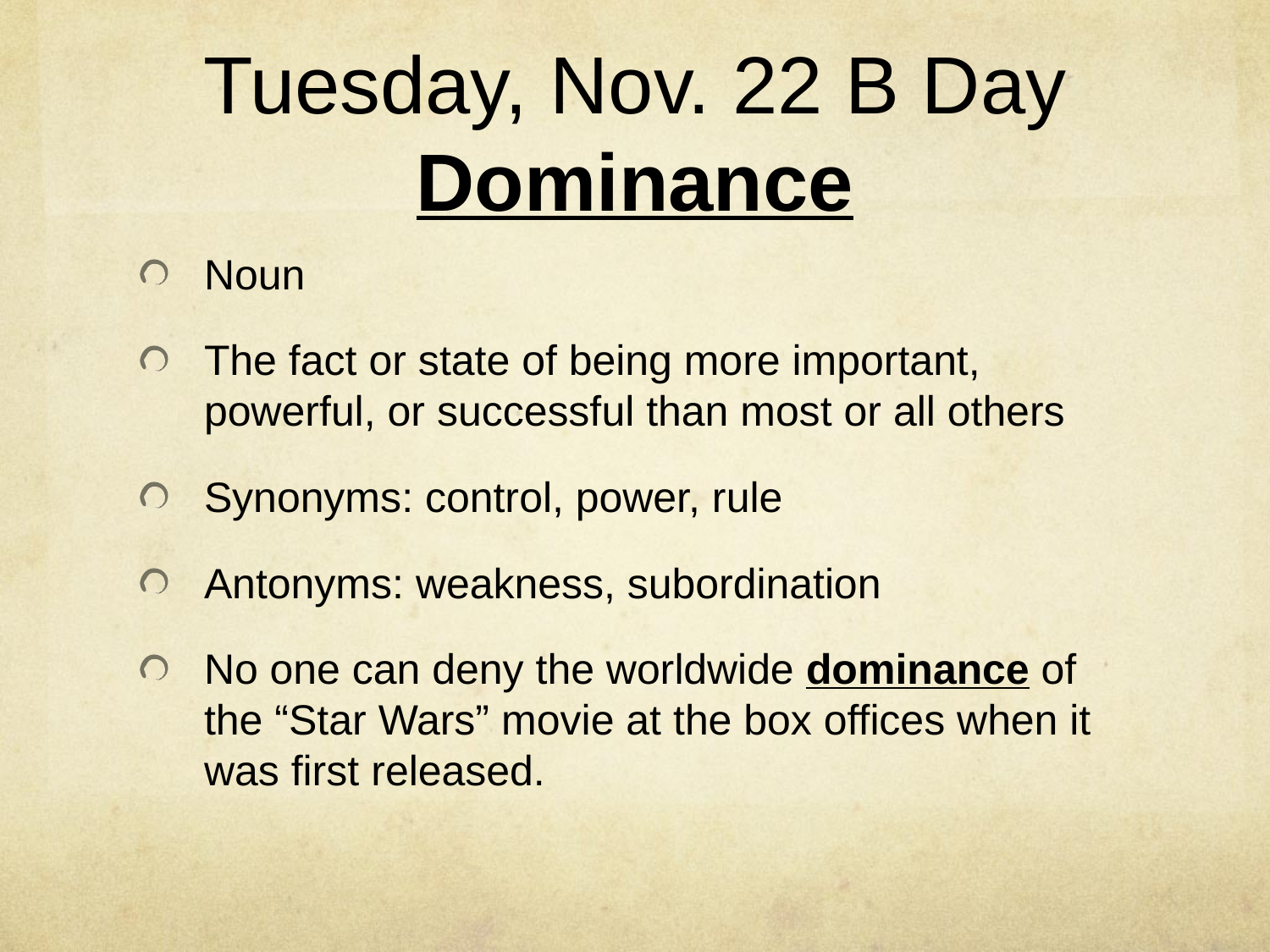

# Tuesday, Nov. 22 B Day Dominance
Noun
The fact or state of being more important, powerful, or successful than most or all others
Synonyms: control, power, rule
Antonyms: weakness, subordination
No one can deny the worldwide dominance of the “Star Wars” movie at the box offices when it was first released.